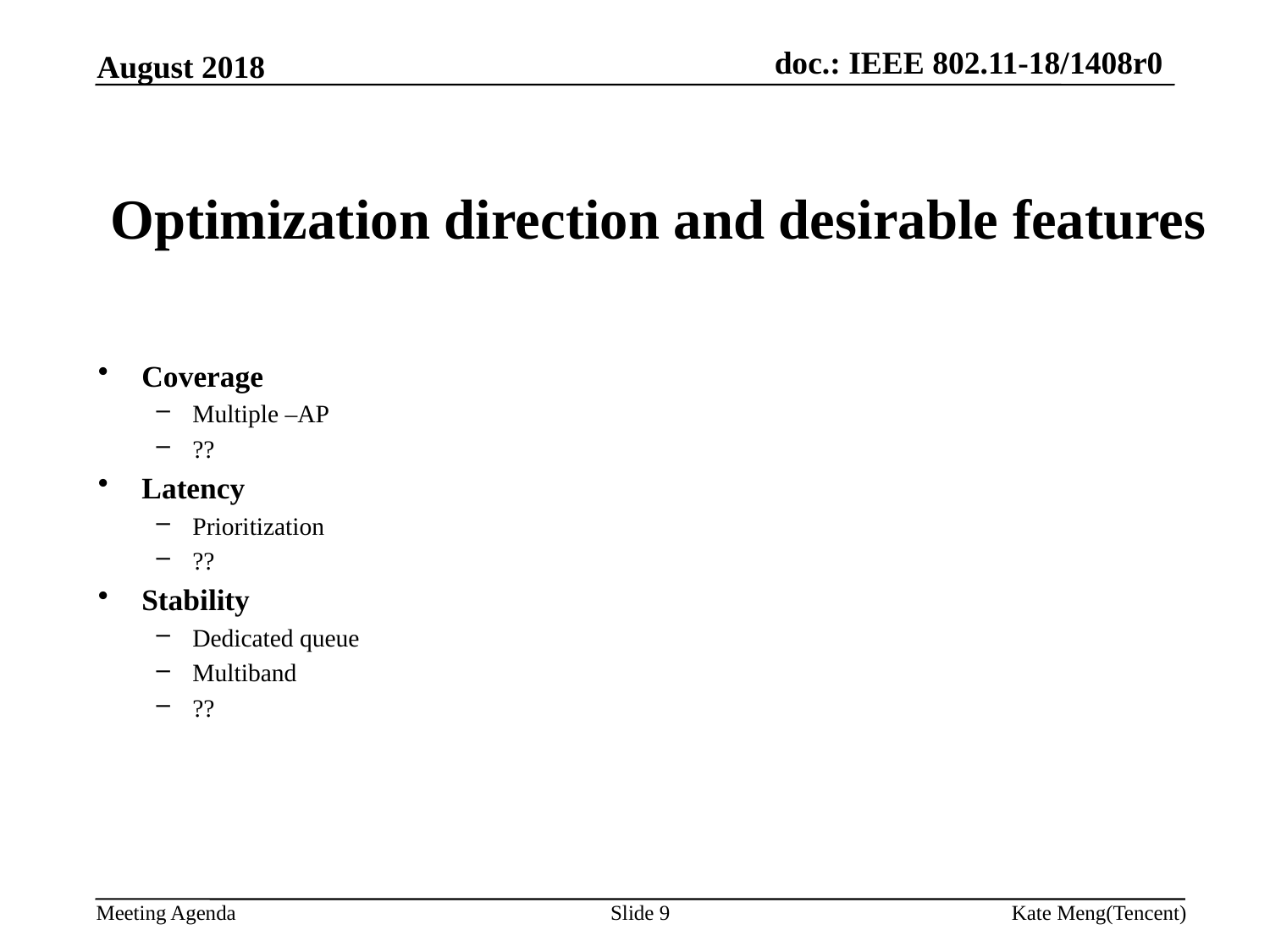

August 2018
# Optimization direction and desirable features
Coverage
Multiple –AP
??
Latency
Prioritization
??
Stability
Dedicated queue
Multiband
??

Slide 9
Kate Meng(Tencent)